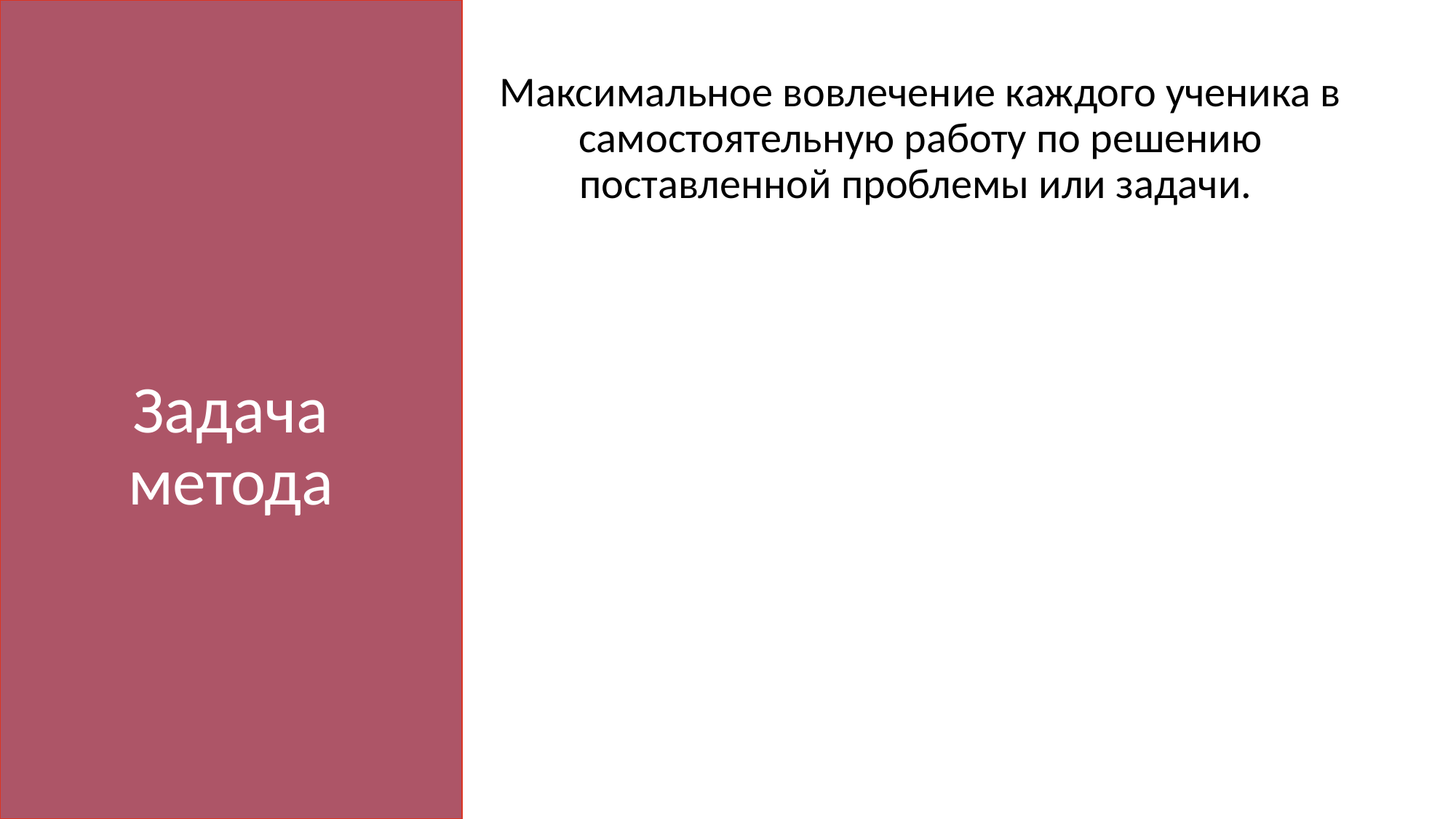

Максимальное вовлечение каждого ученика в самостоятельную работу по решению поставленной проблемы или задачи.

Задача метода